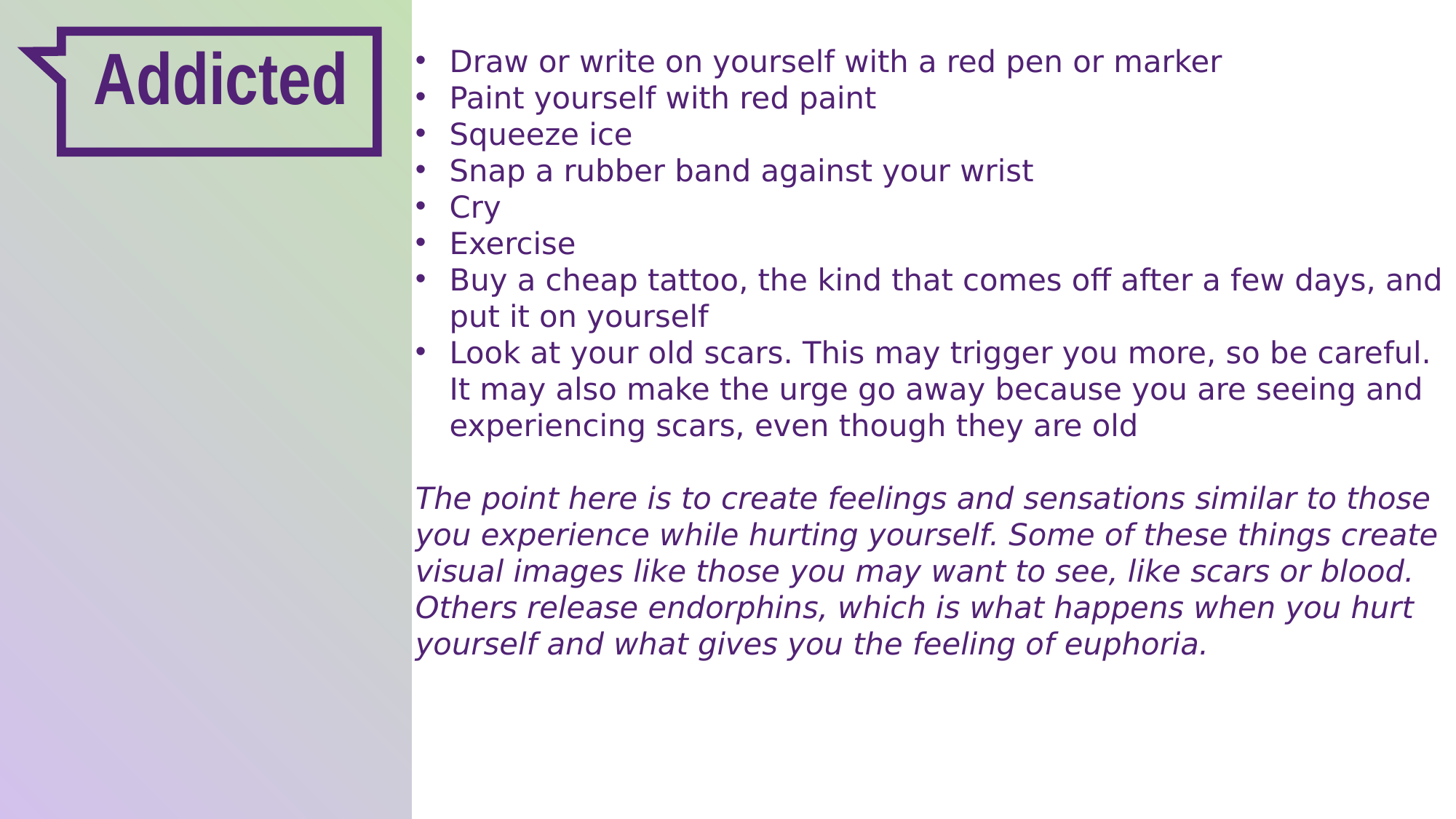

Draw or write on yourself with a red pen or marker
Paint yourself with red paint
Squeeze ice
Snap a rubber band against your wrist
Cry
Exercise
Buy a cheap tattoo, the kind that comes off after a few days, and put it on yourself
Look at your old scars. This may trigger you more, so be careful. It may also make the urge go away because you are seeing and experiencing scars, even though they are old

The point here is to create feelings and sensations similar to those you experience while hurting yourself. Some of these things create visual images like those you may want to see, like scars or blood. Others release endorphins, which is what happens when you hurt yourself and what gives you the feeling of euphoria.

Addicted